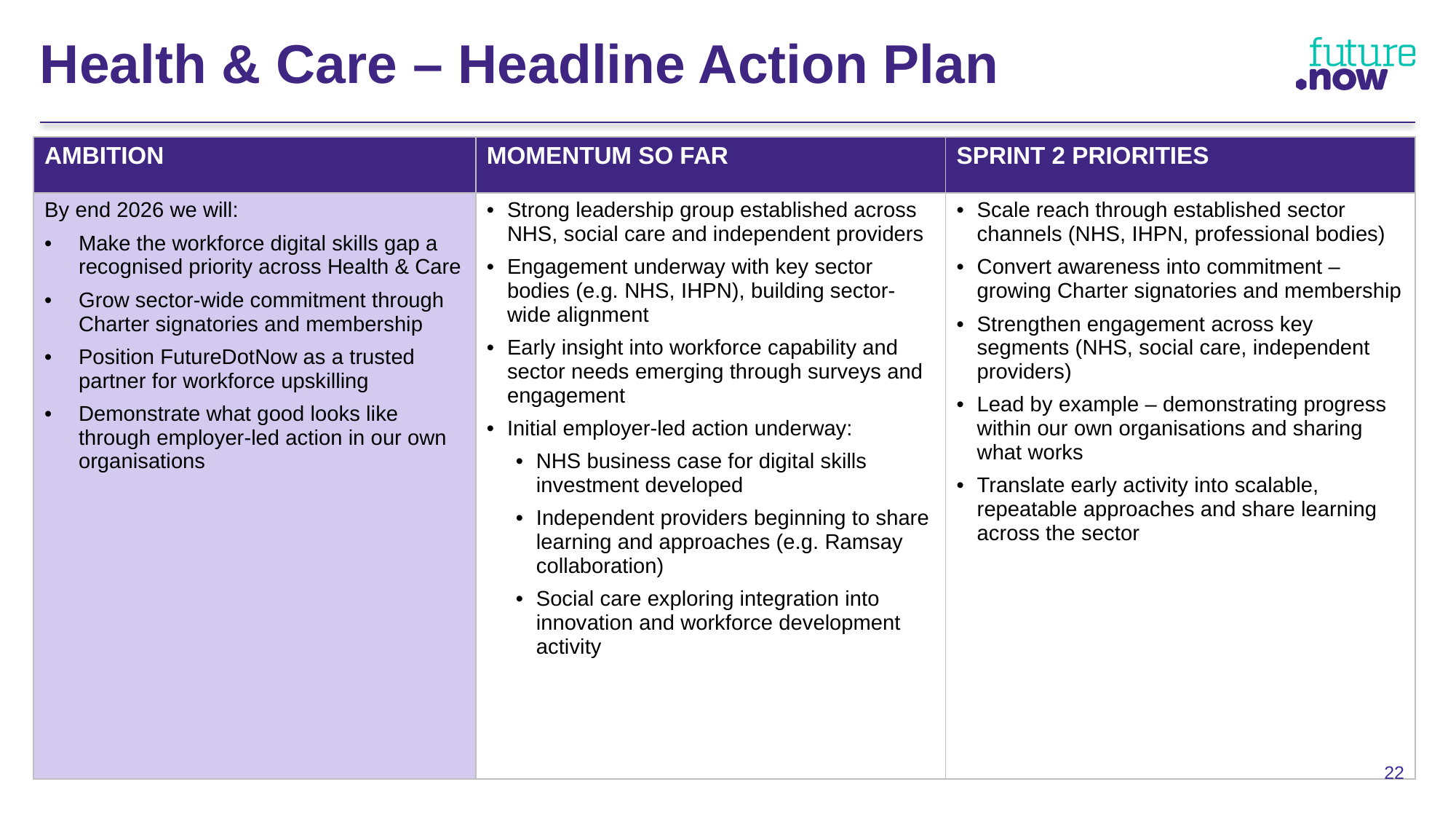

Health & Care – Headline Action Plan
| AMBITION | MOMENTUM SO FAR | SPRINT 2 PRIORITIES |
| --- | --- | --- |
| By end 2026 we will: Make the workforce digital skills gap a recognised priority across Health & Care Grow sector-wide commitment through Charter signatories and membership Position FutureDotNow as a trusted partner for workforce upskilling Demonstrate what good looks like through employer-led action in our own organisations | Strong leadership group established across NHS, social care and independent providers Engagement underway with key sector bodies (e.g. NHS, IHPN), building sector-wide alignment Early insight into workforce capability and sector needs emerging through surveys and engagement Initial employer-led action underway: NHS business case for digital skills investment developed Independent providers beginning to share learning and approaches (e.g. Ramsay collaboration) Social care exploring integration into innovation and workforce development activity | Scale reach through established sector channels (NHS, IHPN, professional bodies) Convert awareness into commitment – growing Charter signatories and membership Strengthen engagement across key segments (NHS, social care, independent providers) Lead by example – demonstrating progress within our own organisations and sharing what works Translate early activity into scalable, repeatable approaches and share learning across the sector |
22